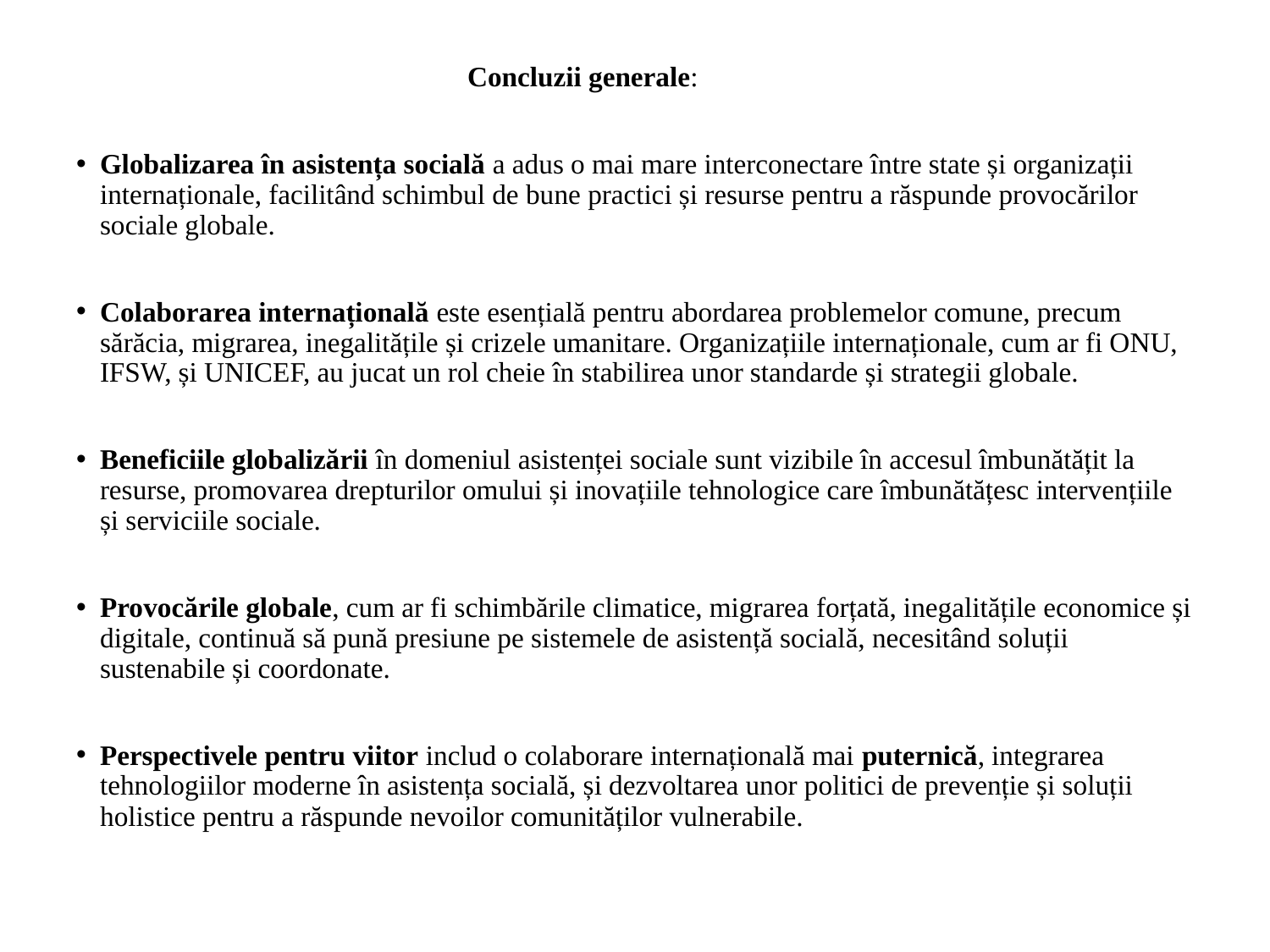

Concluzii generale:

Globalizarea în asistența socială a adus o mai mare interconectare între state și organizații internaționale, facilitând schimbul de bune practici și resurse pentru a răspunde provocărilor sociale globale.

Colaborarea internațională este esențială pentru abordarea problemelor comune, precum sărăcia, migrarea, inegalitățile și crizele umanitare. Organizațiile internaționale, cum ar fi ONU, IFSW, și UNICEF, au jucat un rol cheie în stabilirea unor standarde și strategii globale.

Beneficiile globalizării în domeniul asistenței sociale sunt vizibile în accesul îmbunătățit la resurse, promovarea drepturilor omului și inovațiile tehnologice care îmbunătățesc intervențiile și serviciile sociale.

Provocările globale, cum ar fi schimbările climatice, migrarea forțată, inegalitățile economice și digitale, continuă să pună presiune pe sistemele de asistență socială, necesitând soluții sustenabile și coordonate.

Perspectivele pentru viitor includ o colaborare internațională mai puternică, integrarea tehnologiilor moderne în asistența socială, și dezvoltarea unor politici de prevenție și soluții holistice pentru a răspunde nevoilor comunităților vulnerabile.